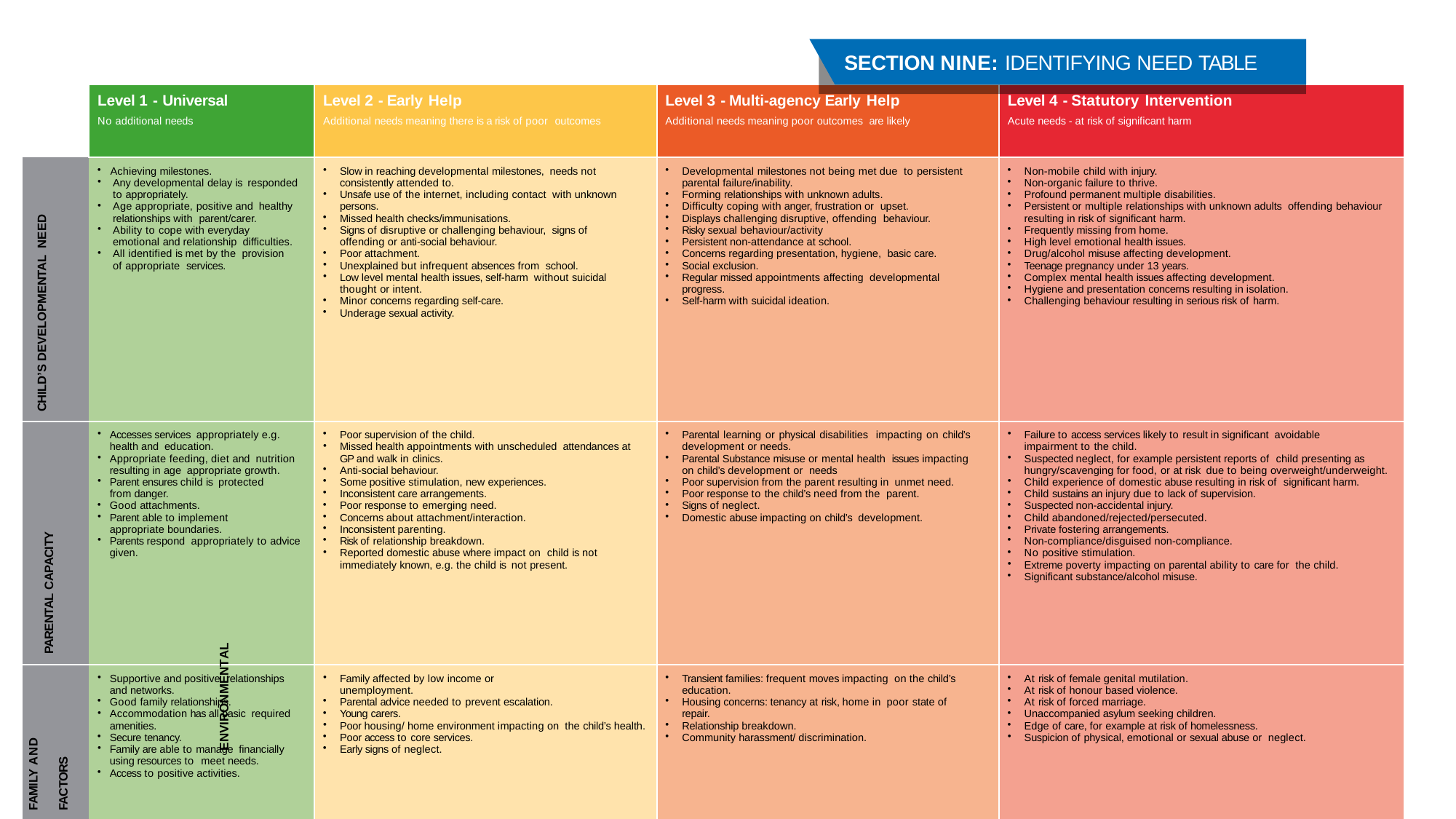

SECTION NINE: IDENTIFYING NEED TABLE

|  | Level 1 - Universal No additional needs | Level 2 - Early Help Additional needs meaning there is a risk of poor outcomes | Level 3 - Multi-agency Early Help Additional needs meaning poor outcomes are likely | Level 4 - Statutory Intervention Acute needs - at risk of significant harm |
| --- | --- | --- | --- | --- |
| CHILD’S DEVELOPMENTAL NEED | Achieving milestones. Any developmental delay is responded to appropriately. Age appropriate, positive and healthy relationships with parent/carer. Ability to cope with everyday emotional and relationship difficulties. All identified is met by the provision of appropriate services. | Slow in reaching developmental milestones, needs not consistently attended to. Unsafe use of the internet, including contact with unknown persons. Missed health checks/immunisations. Signs of disruptive or challenging behaviour, signs of offending or anti-social behaviour. Poor attachment. Unexplained but infrequent absences from school. Low level mental health issues, self-harm without suicidal thought or intent. Minor concerns regarding self-care. Underage sexual activity. | Developmental milestones not being met due to persistent parental failure/inability. Forming relationships with unknown adults. Difficulty coping with anger, frustration or upset. Displays challenging disruptive, offending behaviour. Risky sexual behaviour/activity Persistent non-attendance at school. Concerns regarding presentation, hygiene, basic care. Social exclusion. Regular missed appointments affecting developmental progress. Self-harm with suicidal ideation. | Non-mobile child with injury. Non-organic failure to thrive. Profound permanent multiple disabilities. Persistent or multiple relationships with unknown adults offending behaviour resulting in risk of significant harm. Frequently missing from home. High level emotional health issues. Drug/alcohol misuse affecting development. Teenage pregnancy under 13 years. Complex mental health issues affecting development. Hygiene and presentation concerns resulting in isolation. Challenging behaviour resulting in serious risk of harm. |
| PARENTAL CAPACITY | Accesses services appropriately e.g. health and education. Appropriate feeding, diet and nutrition resulting in age appropriate growth. Parent ensures child is protected from danger. Good attachments. Parent able to implement appropriate boundaries. Parents respond appropriately to advice given. | Poor supervision of the child. Missed health appointments with unscheduled attendances at GP and walk in clinics. Anti-social behaviour. Some positive stimulation, new experiences. Inconsistent care arrangements. Poor response to emerging need. Concerns about attachment/interaction. Inconsistent parenting. Risk of relationship breakdown. Reported domestic abuse where impact on child is not immediately known, e.g. the child is not present. | Parental learning or physical disabilities impacting on child’s development or needs. Parental Substance misuse or mental health issues impacting on child’s development or needs Poor supervision from the parent resulting in unmet need. Poor response to the child’s need from the parent. Signs of neglect. Domestic abuse impacting on child’s development. | Failure to access services likely to result in significant avoidable impairment to the child. Suspected neglect, for example persistent reports of child presenting as hungry/scavenging for food, or at risk due to being overweight/underweight. Child experience of domestic abuse resulting in risk of significant harm. Child sustains an injury due to lack of supervision. Suspected non-accidental injury. Child abandoned/rejected/persecuted. Private fostering arrangements. Non-compliance/disguised non-compliance. No positive stimulation. Extreme poverty impacting on parental ability to care for the child. Significant substance/alcohol misuse. |
| FAMILY AND FACTORS | Supportive and positive relationships and networks. Good family relationships. Accommodation has all basic required amenities. Secure tenancy. Family are able to manage financially using resources to meet needs. Access to positive activities. | Family affected by low income or unemployment. Parental advice needed to prevent escalation. Young carers. Poor housing/ home environment impacting on the child’s health. Poor access to core services. Early signs of neglect. | Transient families: frequent moves impacting on the child’s education. Housing concerns: tenancy at risk, home in poor state of repair. Relationship breakdown. Community harassment/ discrimination. | At risk of female genital mutilation. At risk of honour based violence. At risk of forced marriage. Unaccompanied asylum seeking children. Edge of care, for example at risk of homelessness. Suspicion of physical, emotional or sexual abuse or neglect. |
ENVIRONMENTAL
Right help, right time | page 22